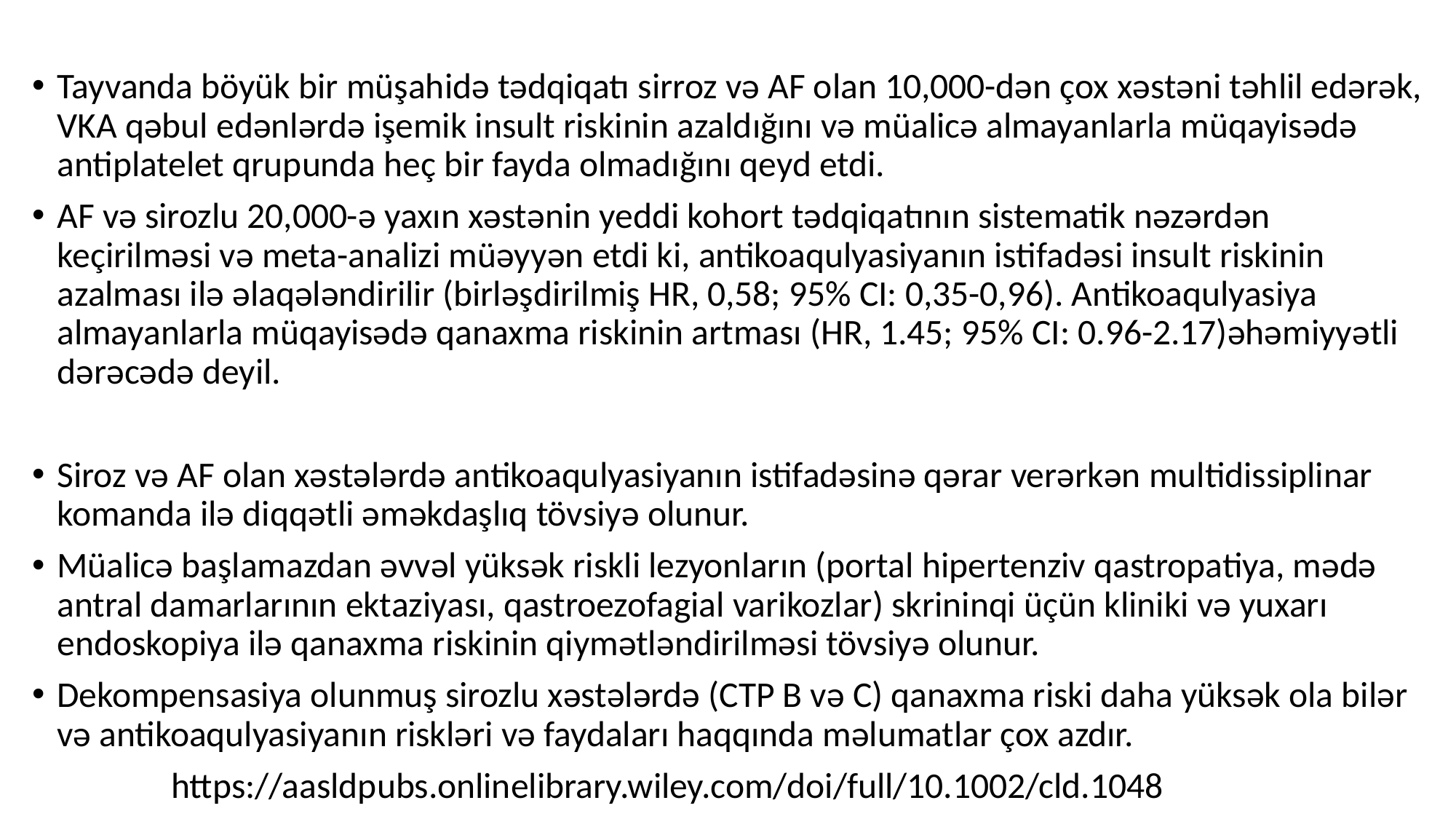

Tayvanda böyük bir müşahidə tədqiqatı sirroz və AF olan 10,000-dən çox xəstəni təhlil edərək, VKA qəbul edənlərdə işemik insult riskinin azaldığını və müalicə almayanlarla müqayisədə antiplatelet qrupunda heç bir fayda olmadığını qeyd etdi.
AF və sirozlu 20,000-ə yaxın xəstənin yeddi kohort tədqiqatının sistematik nəzərdən keçirilməsi və meta-analizi müəyyən etdi ki, antikoaqulyasiyanın istifadəsi insult riskinin azalması ilə əlaqələndirilir (birləşdirilmiş HR, 0,58; 95% CI: 0,35-0,96). Antikoaqulyasiya almayanlarla müqayisədə qanaxma riskinin artması (HR, 1.45; 95% CI: 0.96-2.17)əhəmiyyətli dərəcədə deyil.

Siroz və AF olan xəstələrdə antikoaqulyasiyanın istifadəsinə qərar verərkən multidissiplinar komanda ilə diqqətli əməkdaşlıq tövsiyə olunur.
Müalicə başlamazdan əvvəl yüksək riskli lezyonların (portal hipertenziv qastropatiya, mədə antral damarlarının ektaziyası, qastroezofagial varikozlar) skrininqi üçün kliniki və yuxarı endoskopiya ilə qanaxma riskinin qiymətləndirilməsi tövsiyə olunur.
Dekompensasiya olunmuş sirozlu xəstələrdə (CTP B və C) qanaxma riski daha yüksək ola bilər və antikoaqulyasiyanın riskləri və faydaları haqqında məlumatlar çox azdır.
                 https://aasldpubs.onlinelibrary.wiley.com/doi/full/10.1002/cld.1048